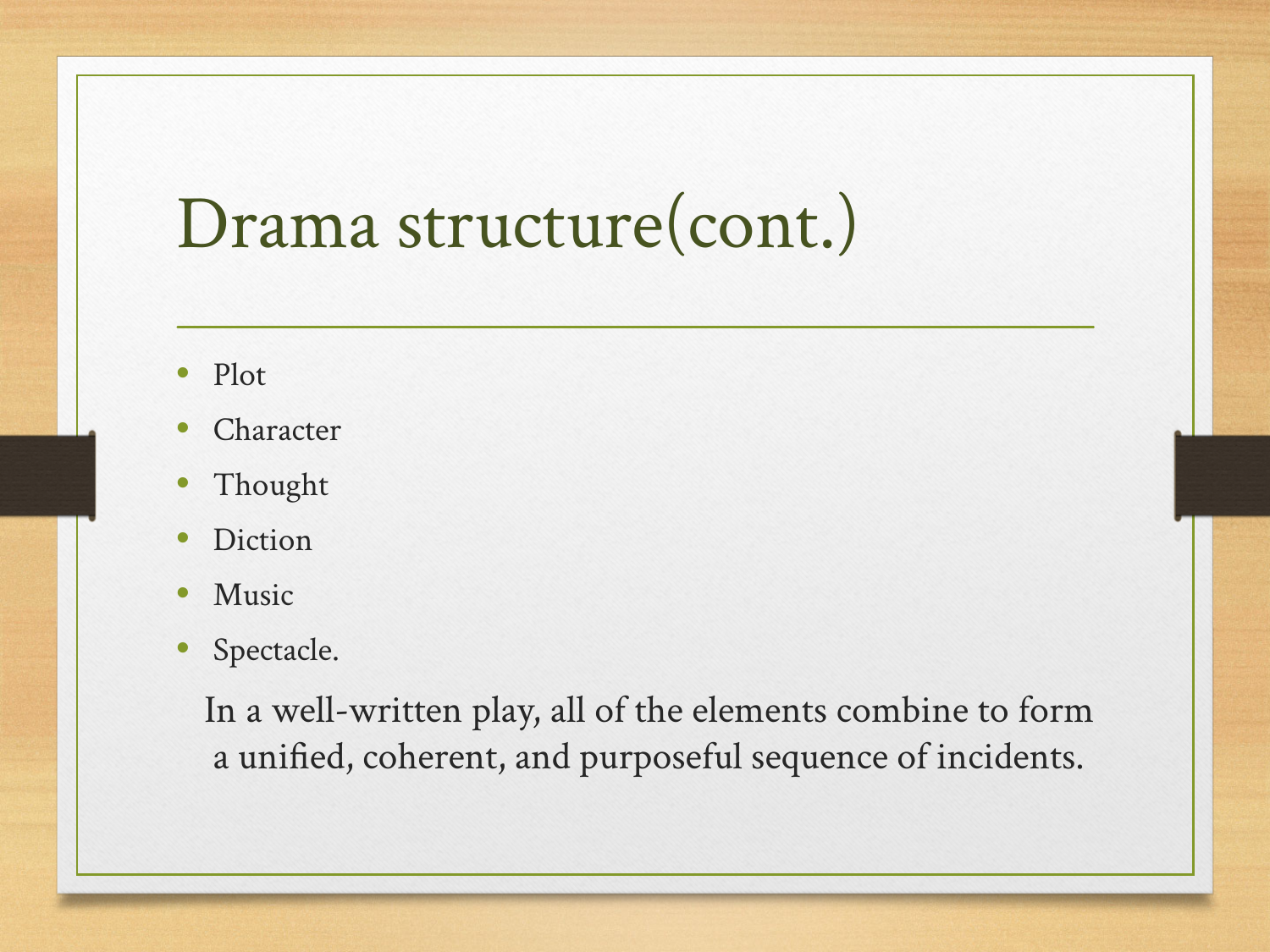

# Drama structure(cont.)
Plot
Character
Thought
Diction
Music
Spectacle.
   In a well-written play, all of the elements combine to form a unified, coherent, and purposeful sequence of incidents.